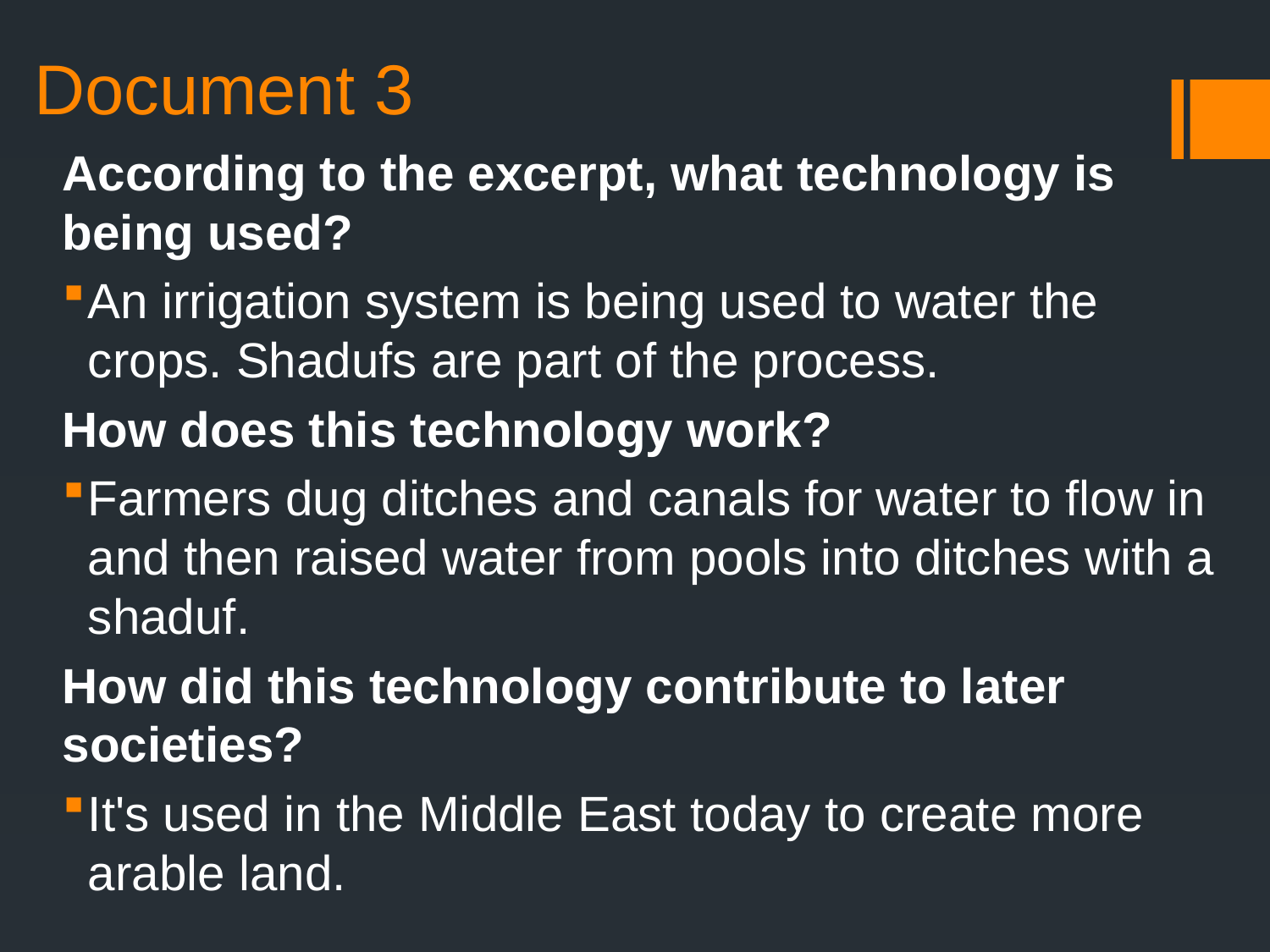

# Document 3
According to the excerpt, what technology is being used?
An irrigation system is being used to water the crops. Shadufs are part of the process.
How does this technology work?
Farmers dug ditches and canals for water to flow in and then raised water from pools into ditches with a shaduf.
How did this technology contribute to later societies?
It's used in the Middle East today to create more arable land.